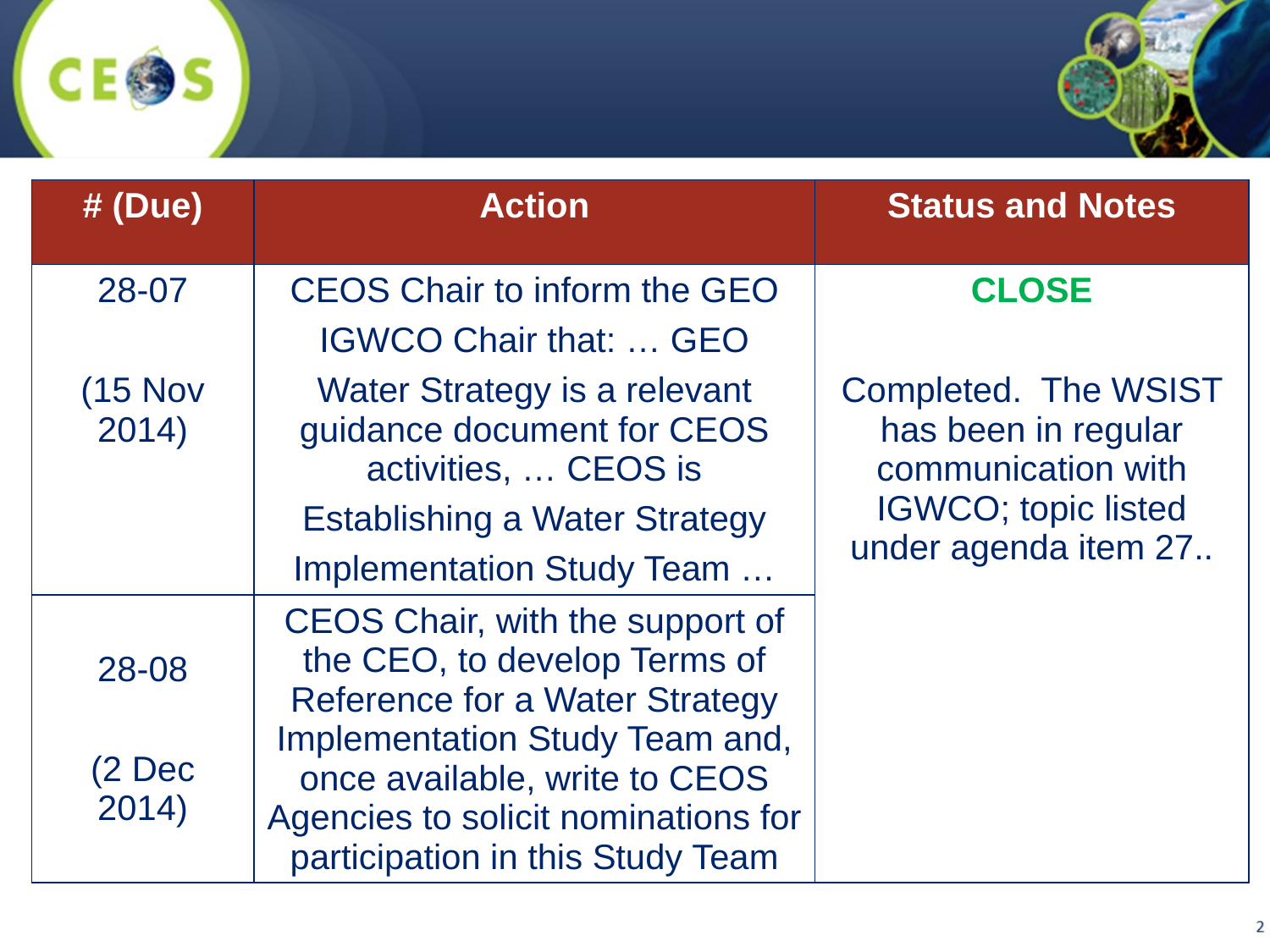

| # (Due) | Action | Status and Notes |
| --- | --- | --- |
| 28-07 (15 Nov 2014) | CEOS Chair to inform the GEO IGWCO Chair that: … GEO Water Strategy is a relevant guidance document for CEOS activities, … CEOS is Establishing a Water Strategy Implementation Study Team … | CLOSE Completed. The WSIST has been in regular communication with IGWCO; topic listed under agenda item 27.. |
| 28-08 (2 Dec 2014) | CEOS Chair, with the support of the CEO, to develop Terms of Reference for a Water Strategy Implementation Study Team and, once available, write to CEOS Agencies to solicit nominations for participation in this Study Team |  |